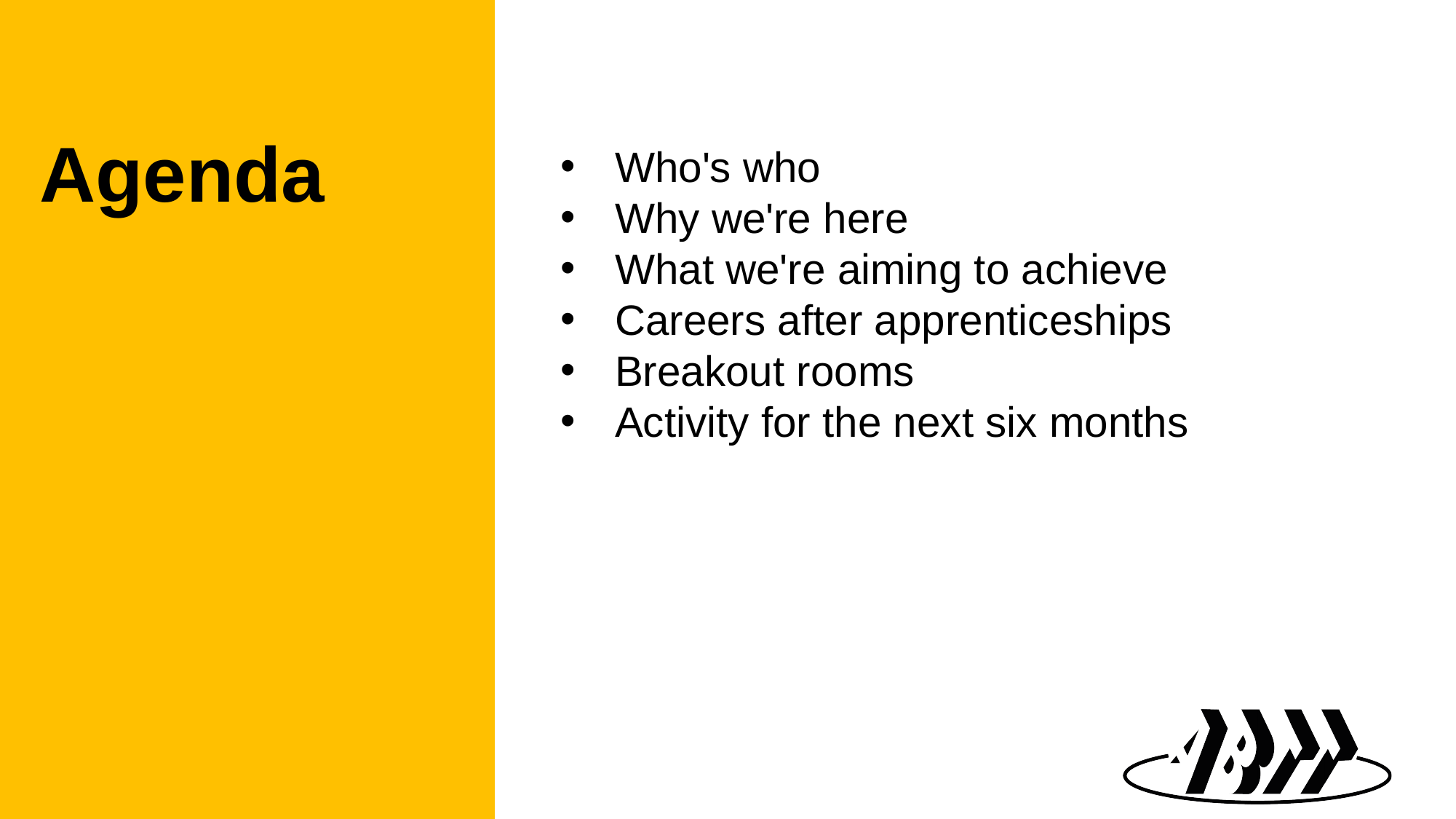

Agenda
Who's who
Why we're here
What we're aiming to achieve
Careers after apprenticeships
Breakout rooms
Activity for the next six months